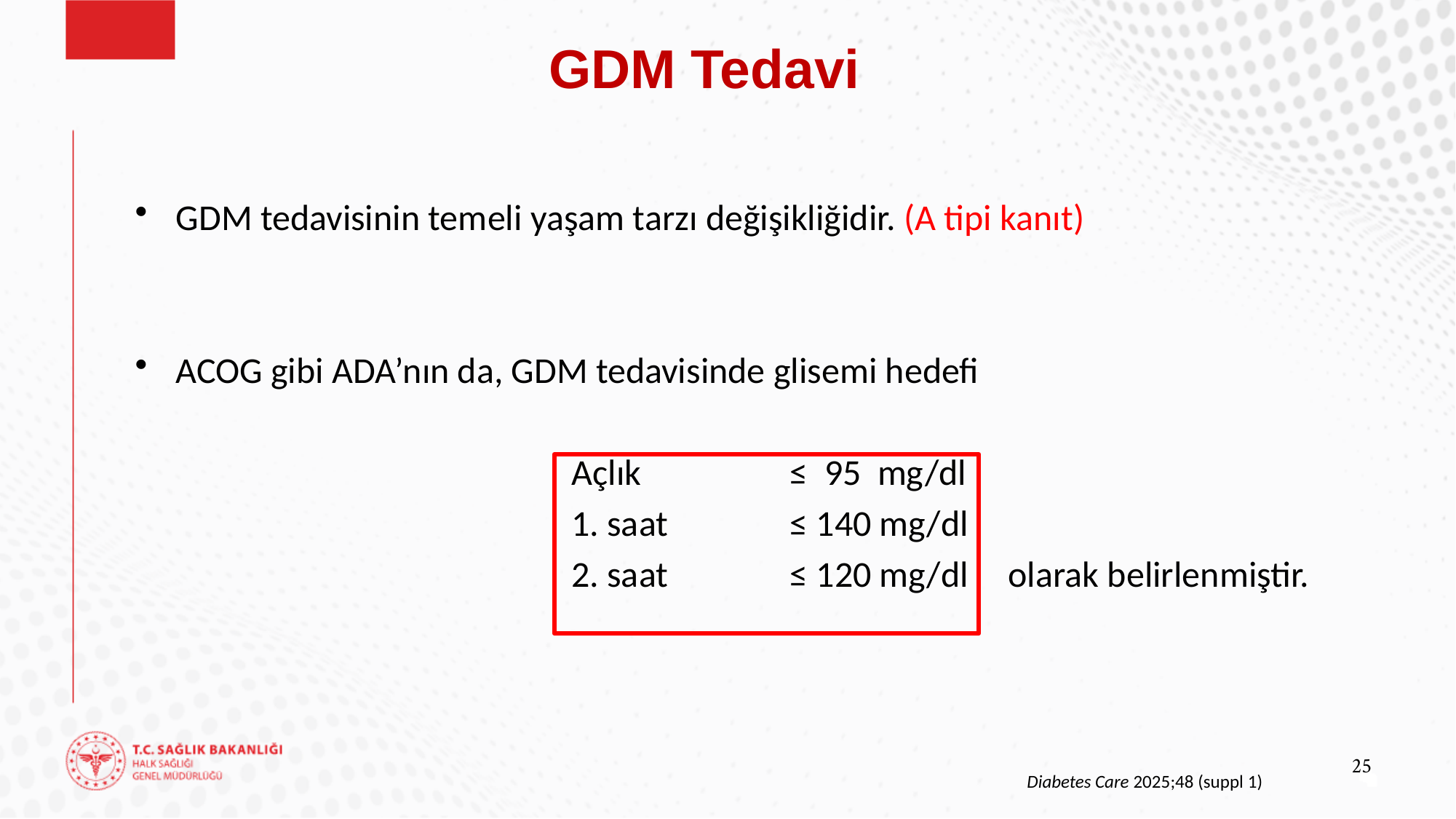

# GDM Tedavi

GDM tedavisinin temeli yaşam tarzı değişikliğidir. (A tipi kanıt)

ACOG gibi ADA’nın da, GDM tedavisinde glisemi hedefi

				Açlık 		≤  95  mg/dl
				1. saat 		≤ 140 mg/dl
				2. saat 		≤ 120 mg/dl  	olarak belirlenmiştir.

25
Diabetes Care 2025;48 (suppl 1)